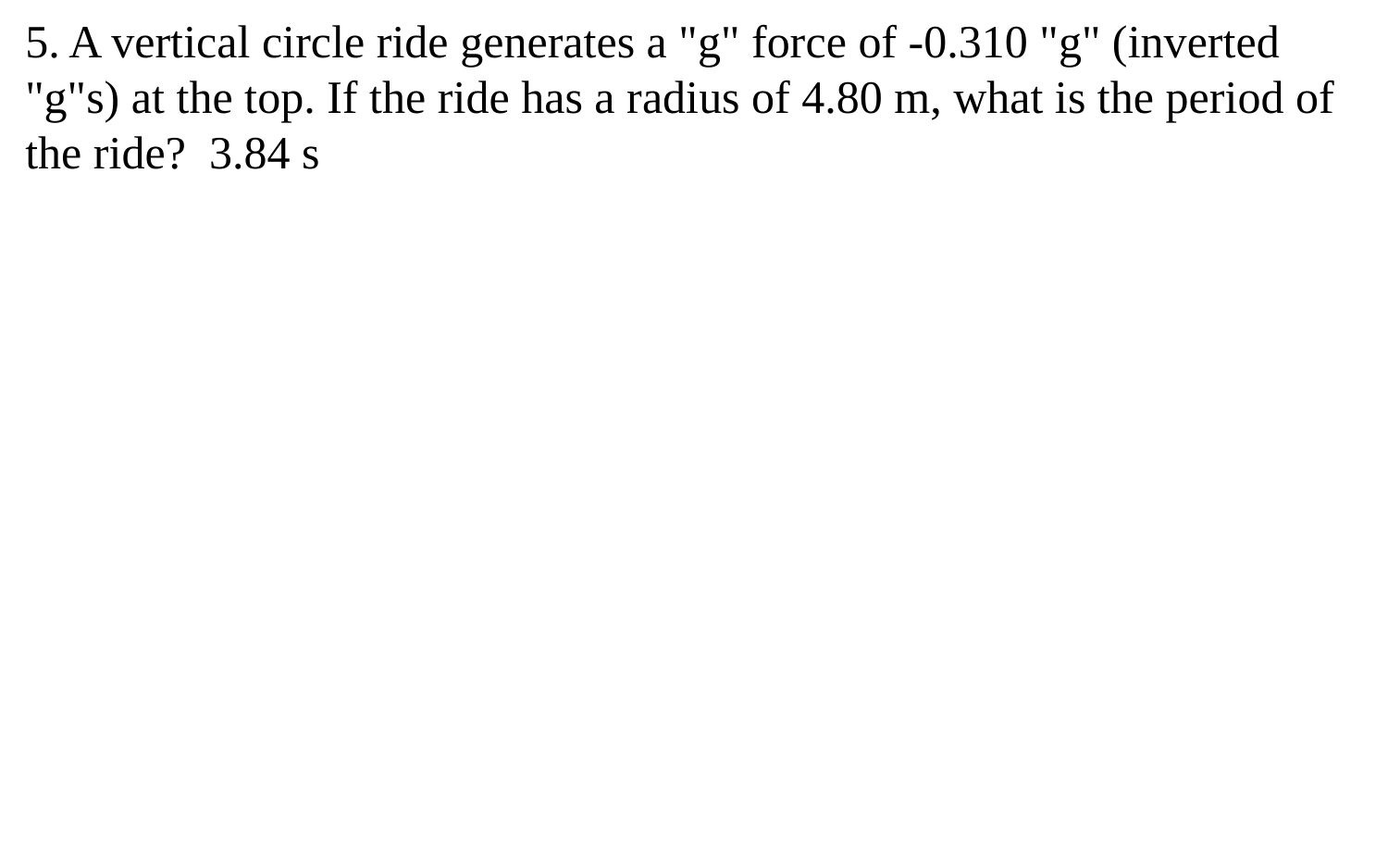

5. A vertical circle ride generates a "g" force of -0.310 "g" (inverted "g"s) at the top. If the ride has a radius of 4.80 m, what is the period of the ride?  3.84 s